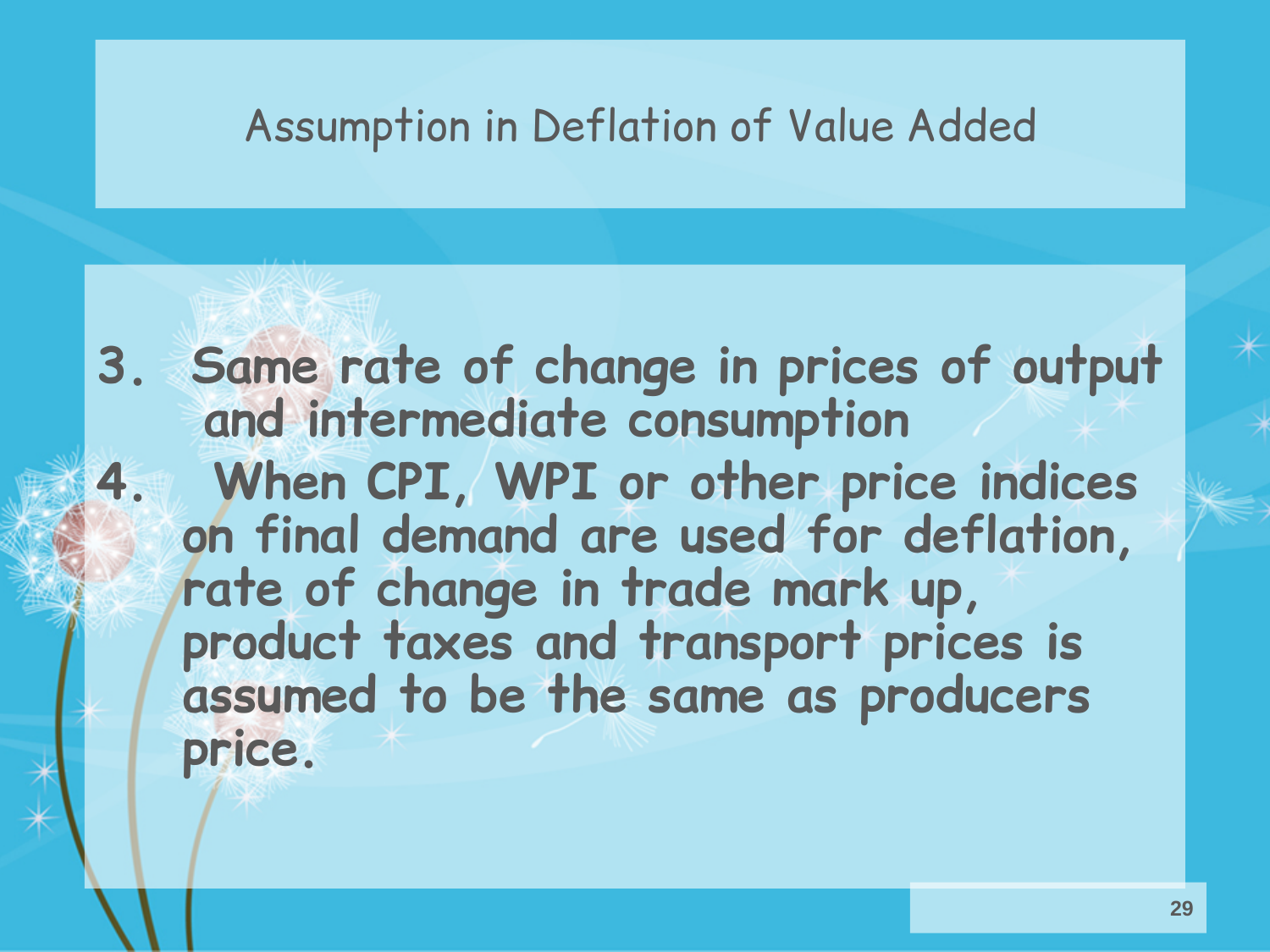

# Assumption in Deflation of Value Added

3.  Same rate of change in prices of output  and intermediate consumption
4.   When CPI, WPI or other price indices on final demand are used for deflation, rate of change in trade mark up, product taxes and transport prices is assumed to be the same as producers price.

29